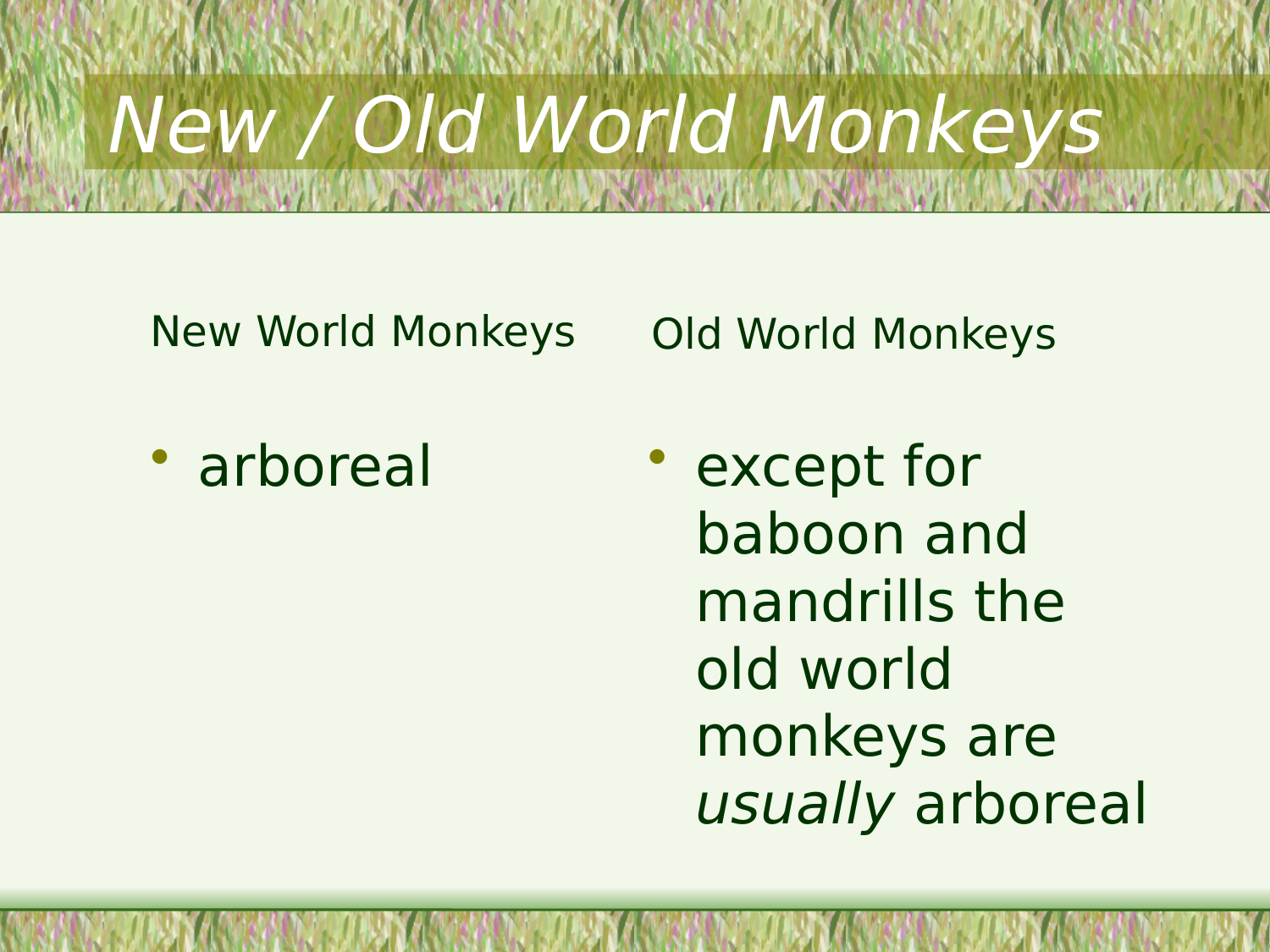

# New / Old World Monkeys
New World Monkeys
Old World Monkeys
except for baboon and mandrills the old world monkeys are usually arboreal
arboreal